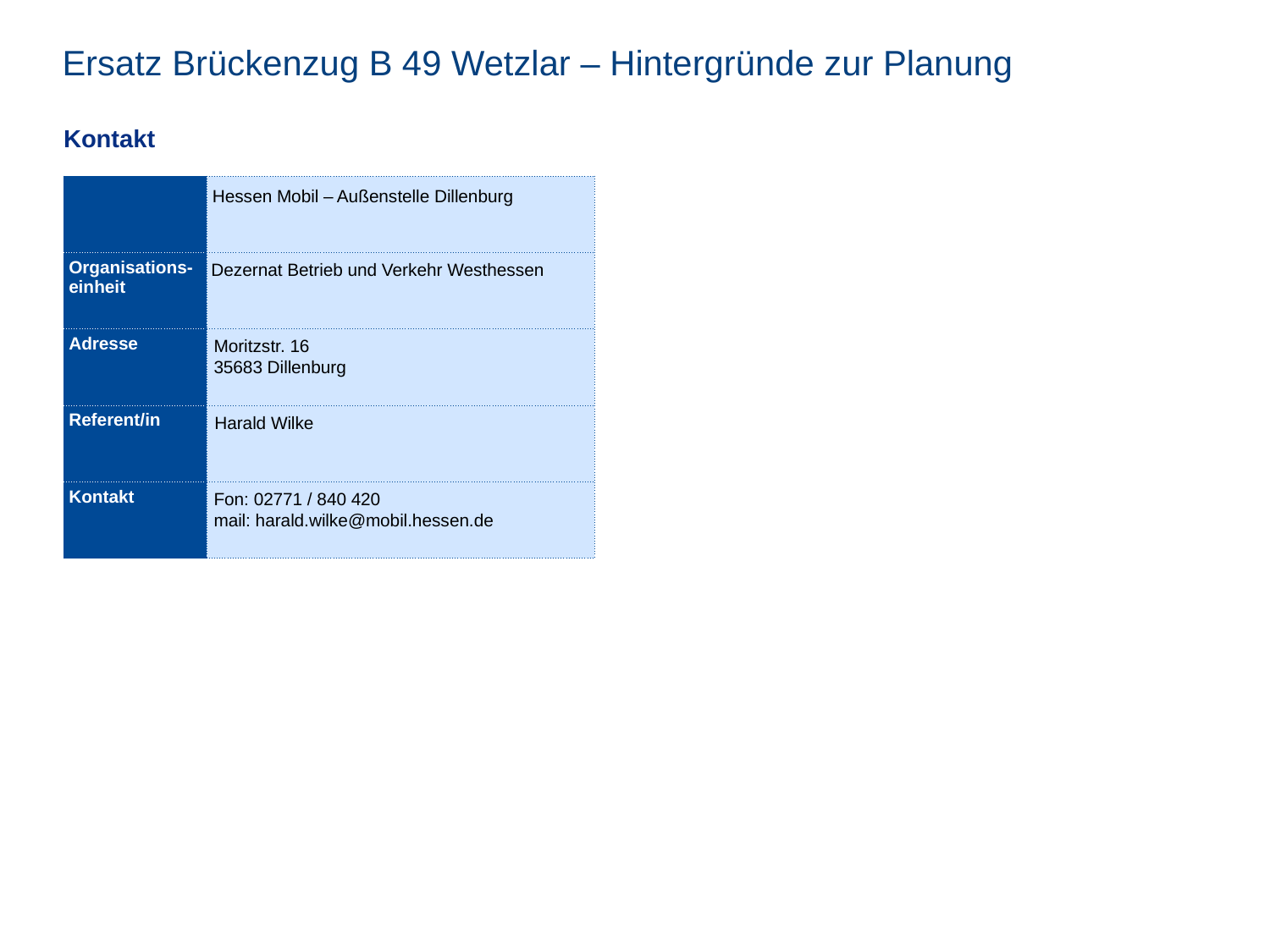

Ersatz Brückenzug B 49 Wetzlar – Hintergründe zur Planung

Hessen Mobil – Außenstelle Dillenburg
Dezernat Betrieb und Verkehr Westhessen
Moritzstr. 16
35683 Dillenburg
Harald Wilke
Fon: 02771 / 840 420
mail: harald.wilke@mobil.hessen.de